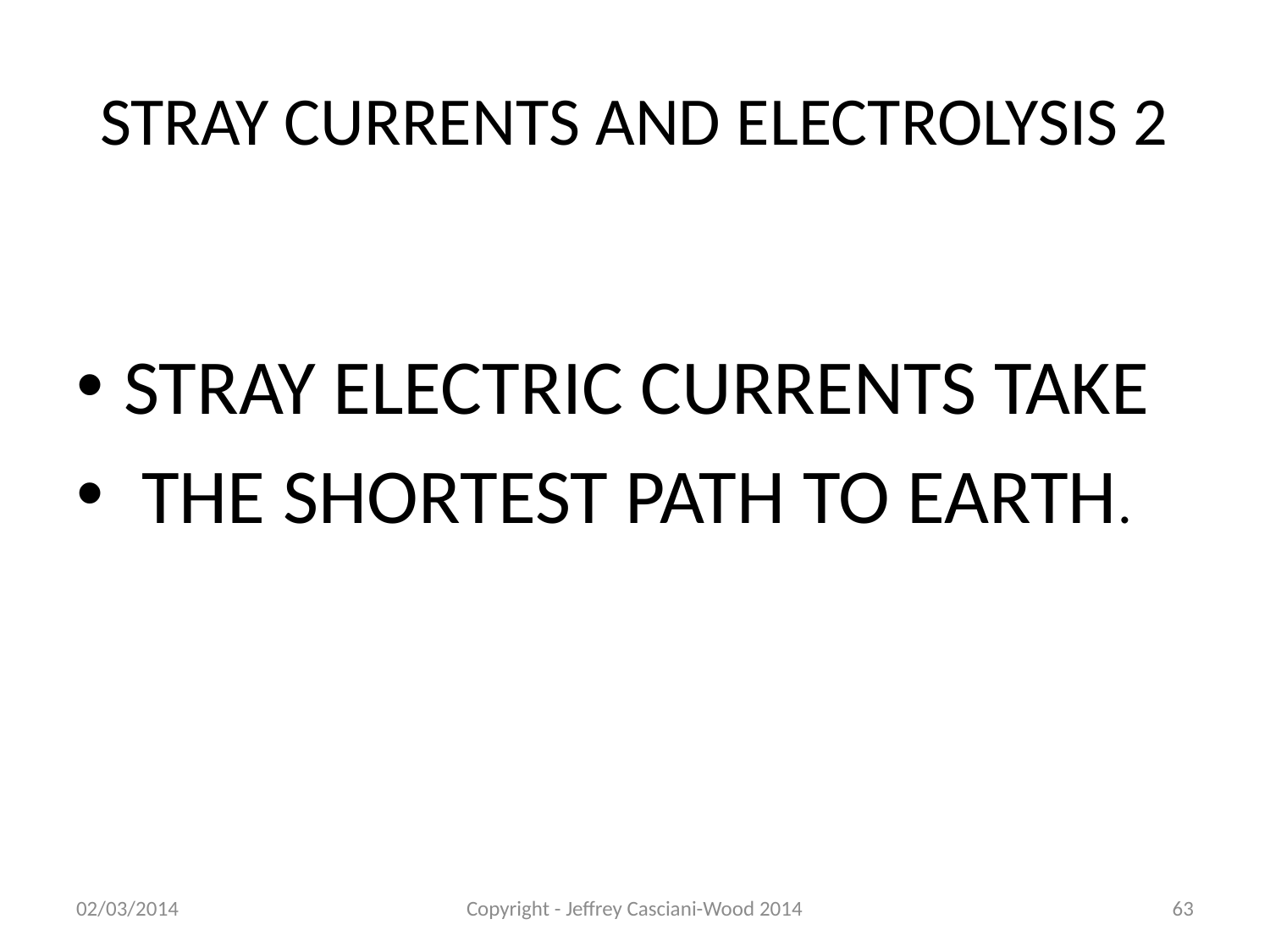

# STRAY CURRENTS AND ELECTROLYSIS 2

STRAY ELECTRIC CURRENTS TAKE
 THE SHORTEST PATH TO EARTH.
02/03/2014
Copyright - Jeffrey Casciani-Wood 2014
63